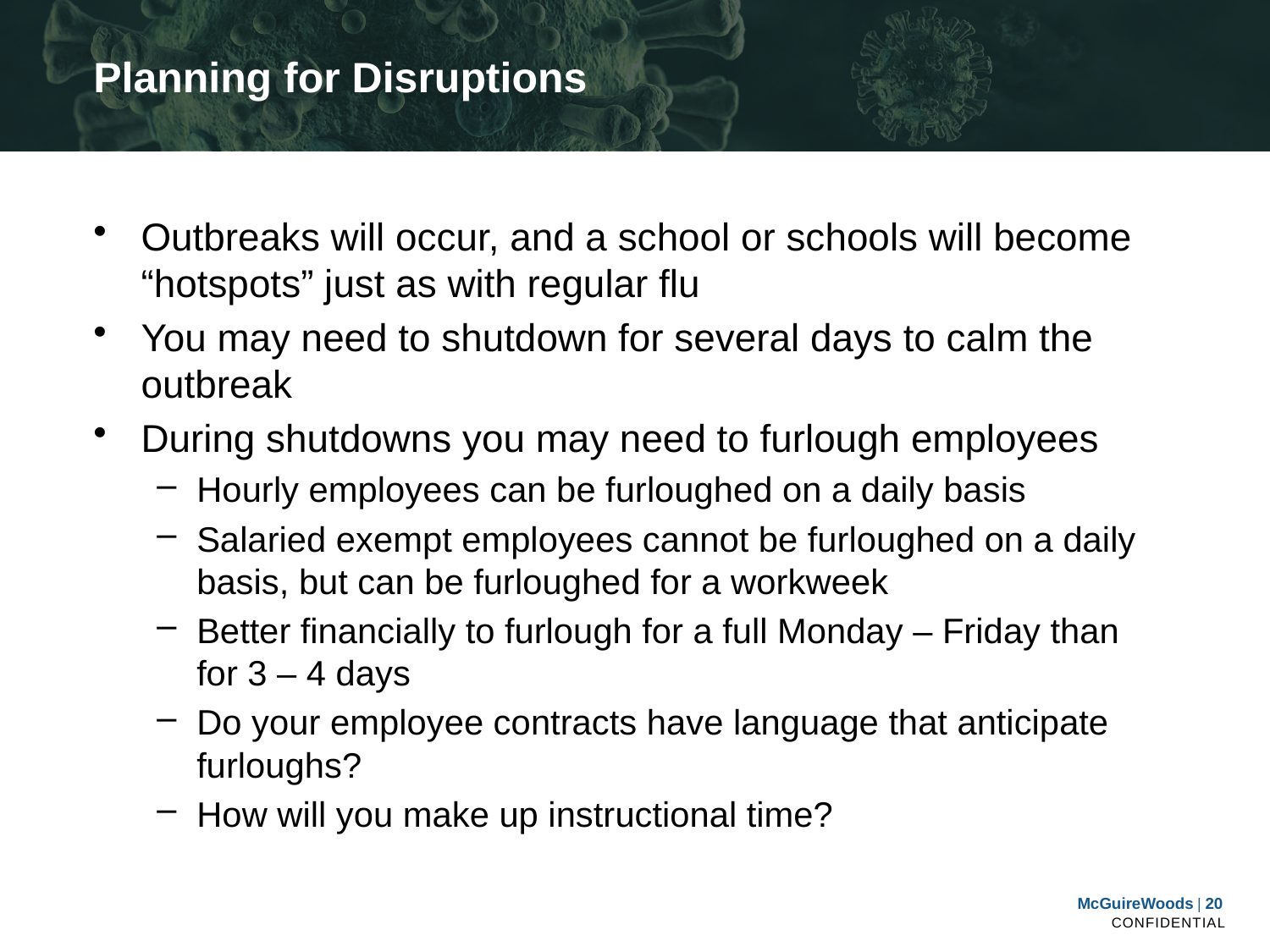

# Planning for Disruptions
Outbreaks will occur, and a school or schools will become “hotspots” just as with regular flu
You may need to shutdown for several days to calm the outbreak
During shutdowns you may need to furlough employees
Hourly employees can be furloughed on a daily basis
Salaried exempt employees cannot be furloughed on a daily basis, but can be furloughed for a workweek
Better financially to furlough for a full Monday – Friday than for 3 – 4 days
Do your employee contracts have language that anticipate furloughs?
How will you make up instructional time?